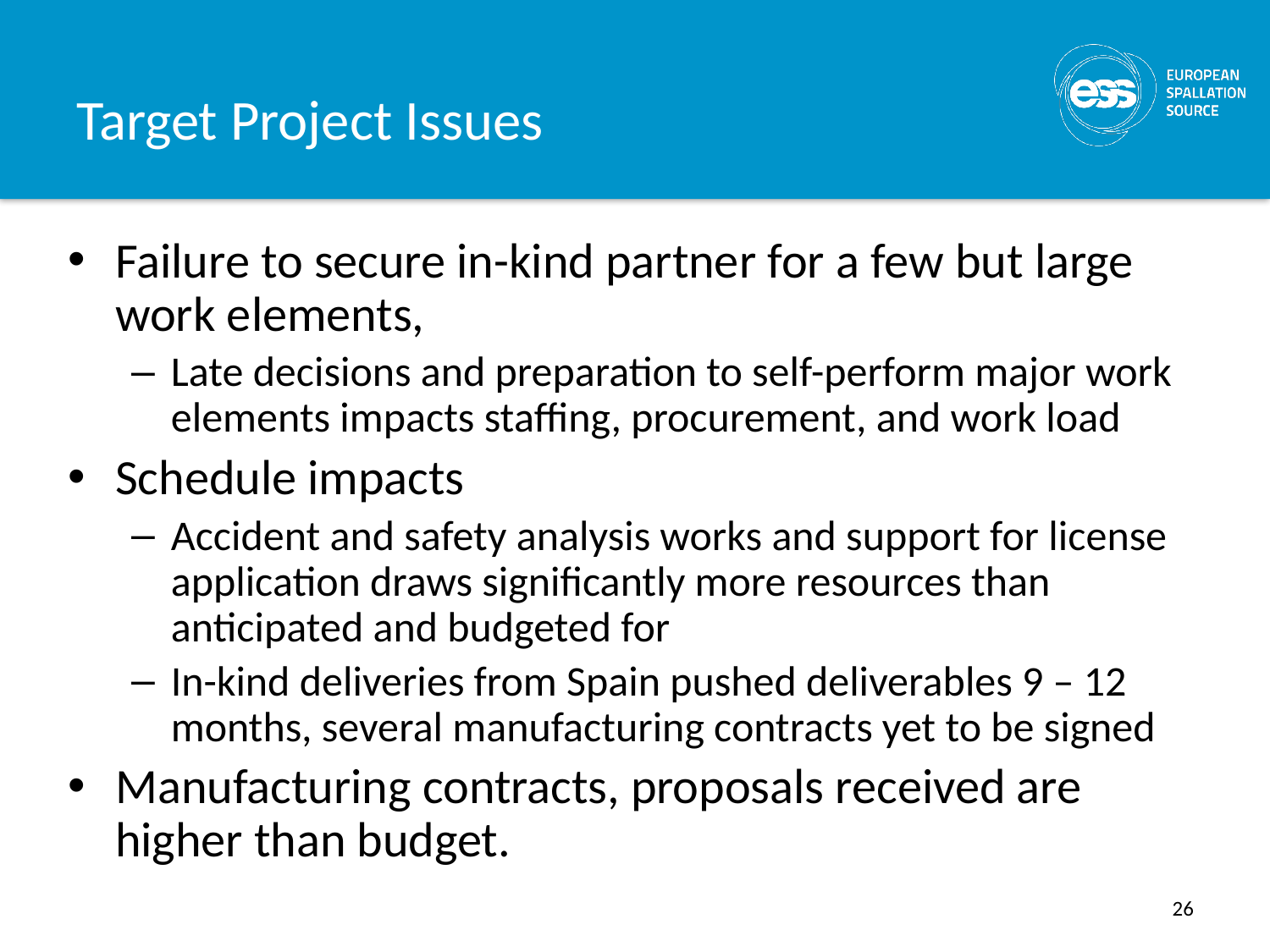

# Target Project Issues
Failure to secure in-kind partner for a few but large work elements,
Late decisions and preparation to self-perform major work elements impacts staffing, procurement, and work load
Schedule impacts
Accident and safety analysis works and support for license application draws significantly more resources than anticipated and budgeted for
In-kind deliveries from Spain pushed deliverables 9 – 12 months, several manufacturing contracts yet to be signed
Manufacturing contracts, proposals received are higher than budget.
26